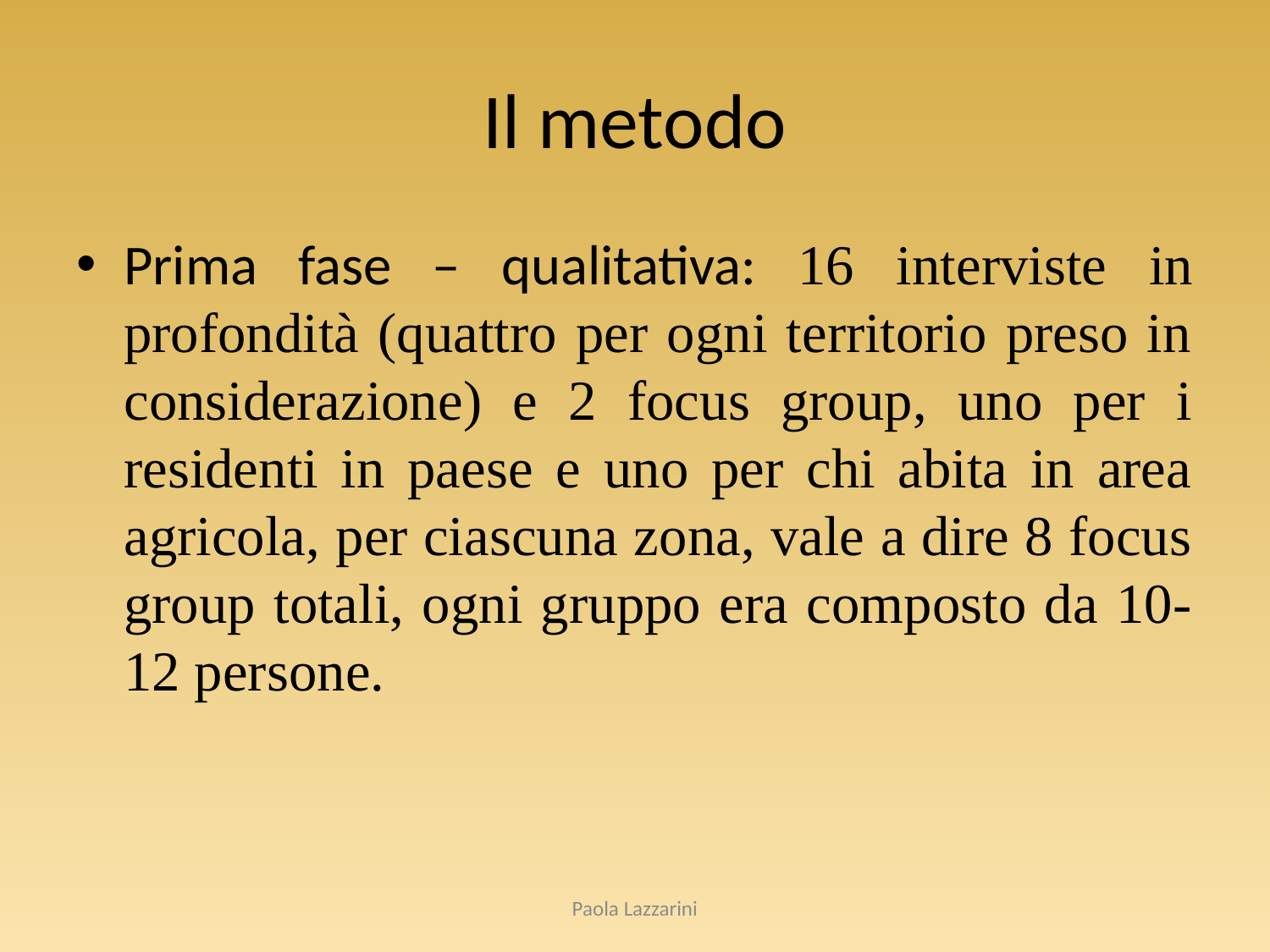

# Il metodo
Prima fase – qualitativa: 16 interviste in profondità (quattro per ogni territorio preso in considerazione) e 2 focus group, uno per i residenti in paese e uno per chi abita in area agricola, per ciascuna zona, vale a dire 8 focus group totali, ogni gruppo era composto da 10-12 persone.

Paola Lazzarini